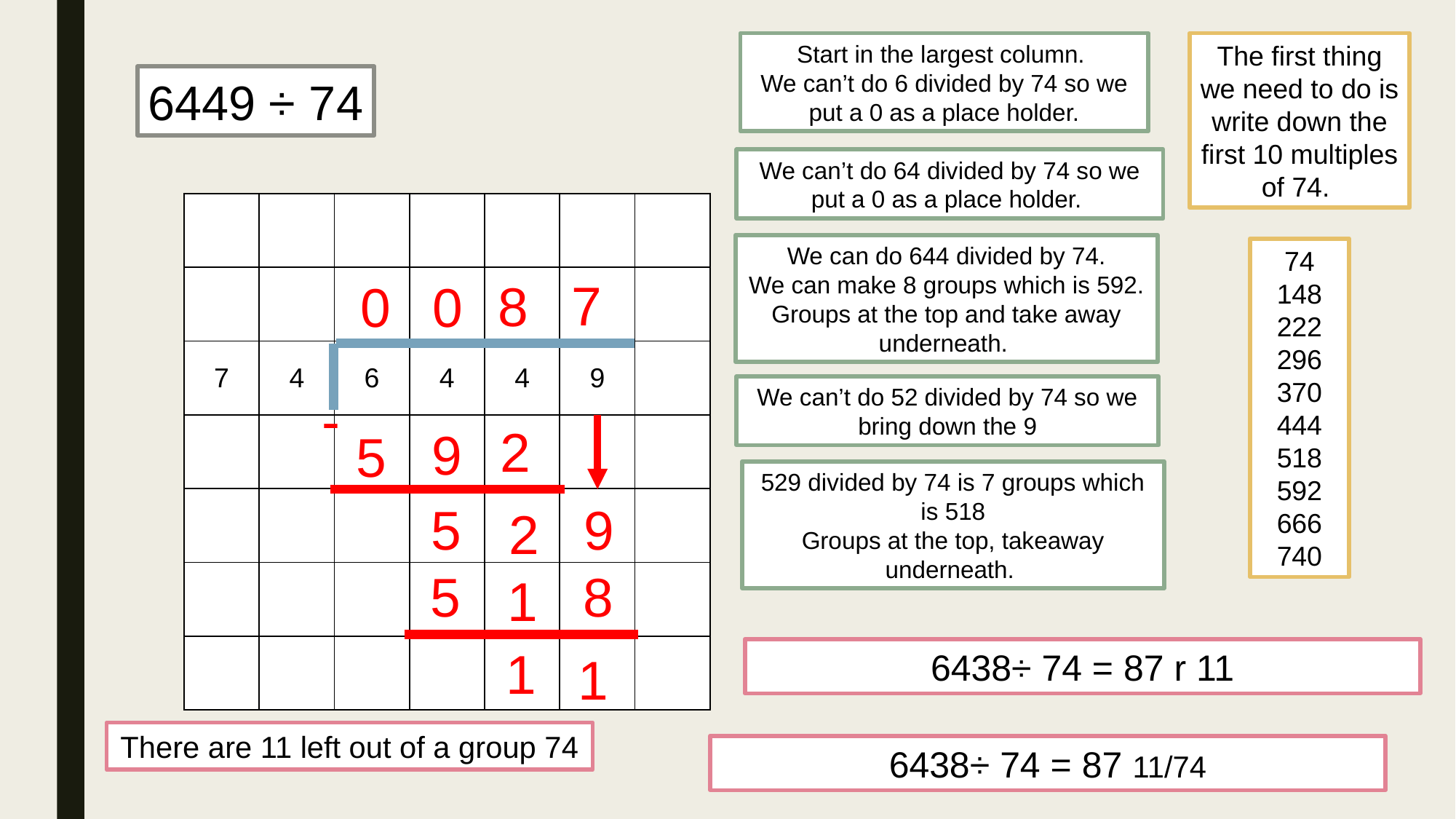

Start in the largest column.
We can’t do 6 divided by 74 so we put a 0 as a place holder.
The first thing we need to do is write down the first 10 multiples of 74.
6449 ÷ 74
We can’t do 64 divided by 74 so we put a 0 as a place holder.
|  |  |  |  |  |  |  |
| --- | --- | --- | --- | --- | --- | --- |
|  |  |  |  |  |  |  |
| 7 | 4 | 6 | 4 | 4 | 9 |  |
|  |  |  |  |  |  |  |
|  |  |  |  |  |  |  |
|  |  |  |  |  |  |  |
|  |  |  |  |  |  |  |
We can do 644 divided by 74.
We can make 8 groups which is 592.
Groups at the top and take away underneath.
74
148
222
296
370
444
518
592
666
740
7
8
0
0
We can’t do 52 divided by 74 so we bring down the 9
-
2
9
5
529 divided by 74 is 7 groups which is 518
Groups at the top, takeaway underneath.
5
9
2
5
8
1
1
6438÷ 74 = 87 r 11
1
There are 11 left out of a group 74
6438÷ 74 = 87 11/74